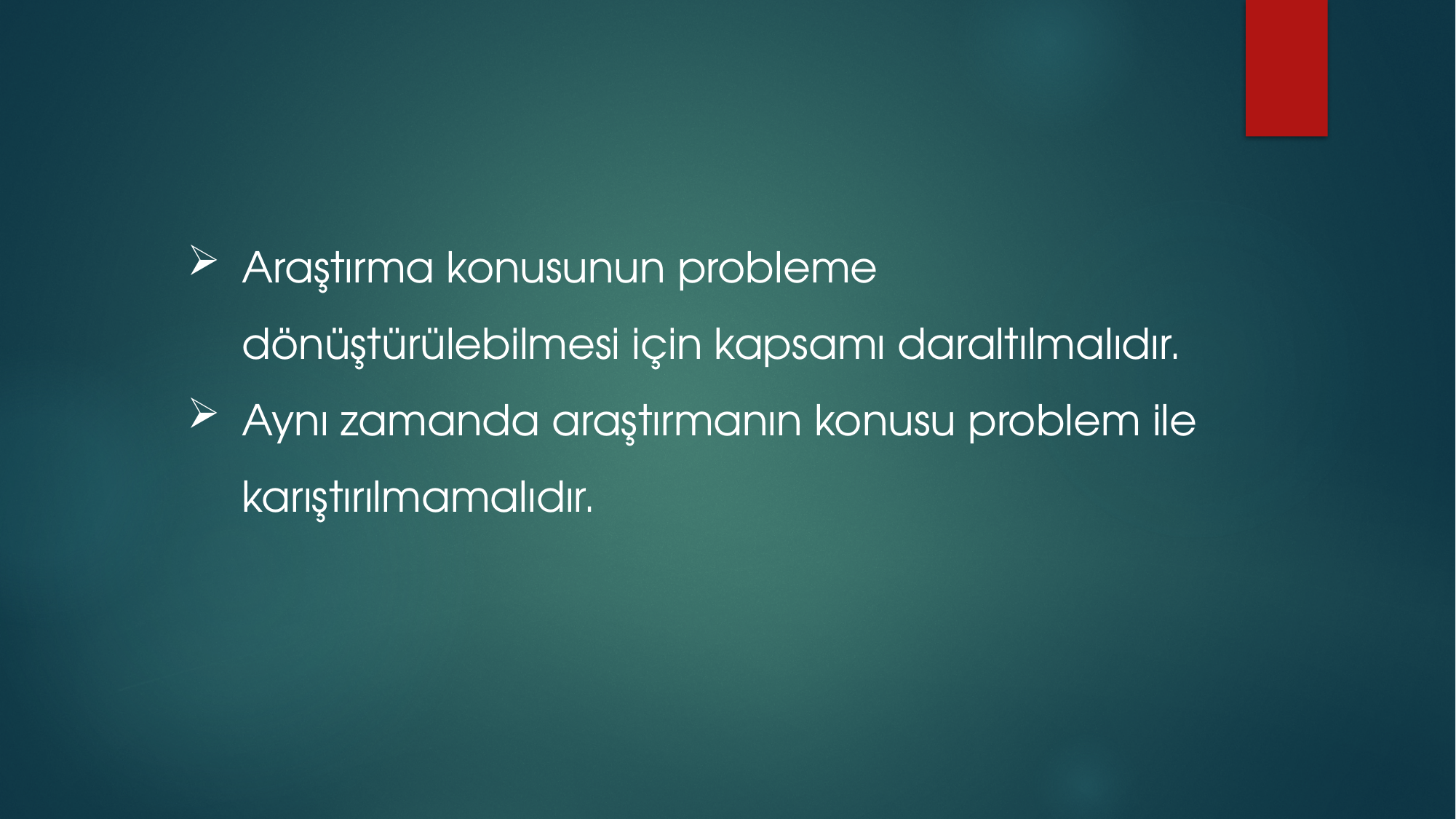

Araştırma konusunun probleme dönüştürülebilmesi için kapsamı daraltılmalıdır.
Aynı zamanda araştırmanın konusu problem ile karıştırılmamalıdır.